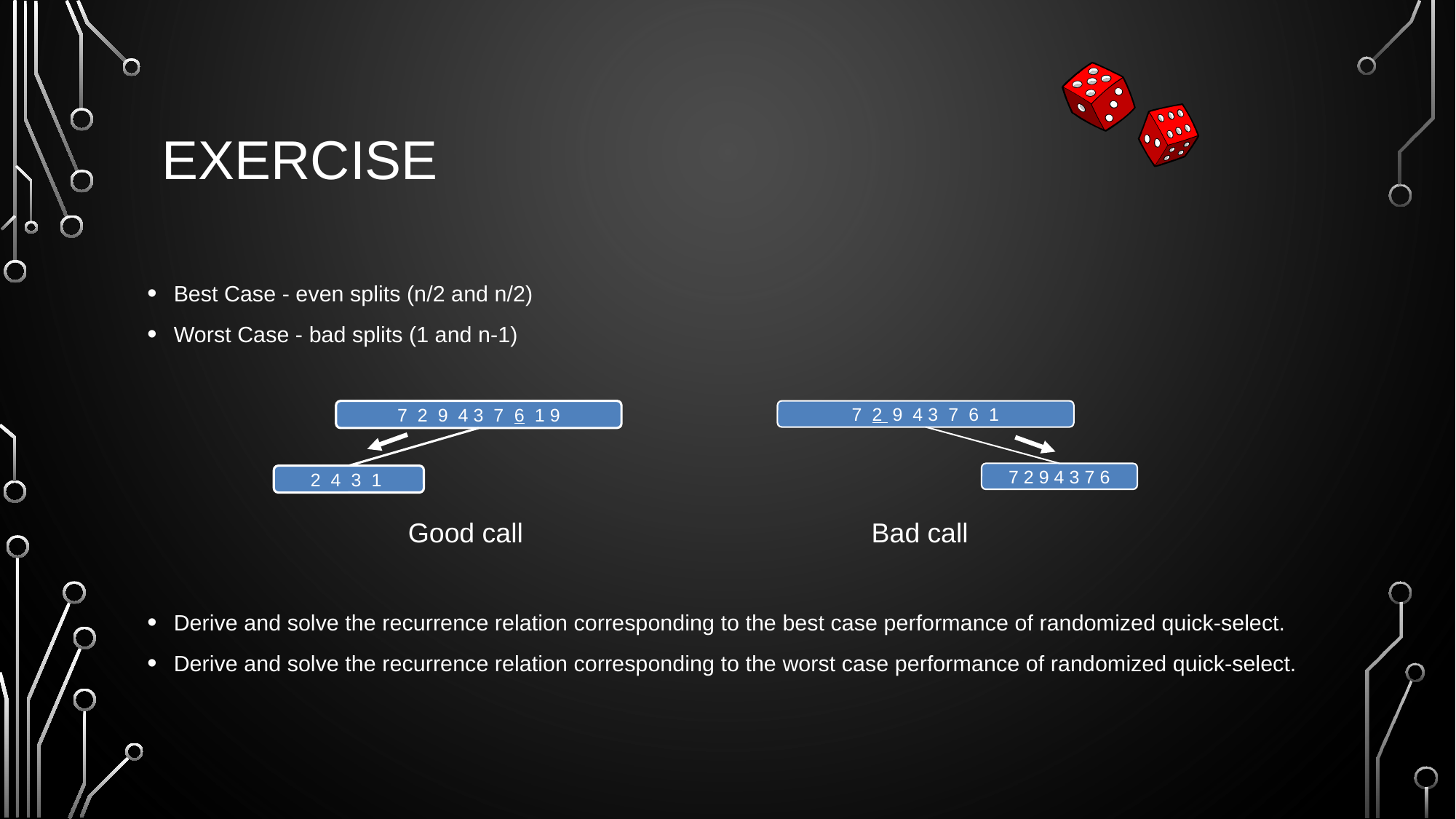

# Exercise

Best Case - even splits (n/2 and n/2)
Worst Case - bad splits (1 and n-1)

Derive and solve the recurrence relation corresponding to the best case performance of randomized quick-select.
Derive and solve the recurrence relation corresponding to the worst case performance of randomized quick-select.

7  2  9  4 3  7  6  1 9
7  2  9  4 3  7  6  1

7 2 9 4 3 7 6
2  4  3  1
Good call
Bad call